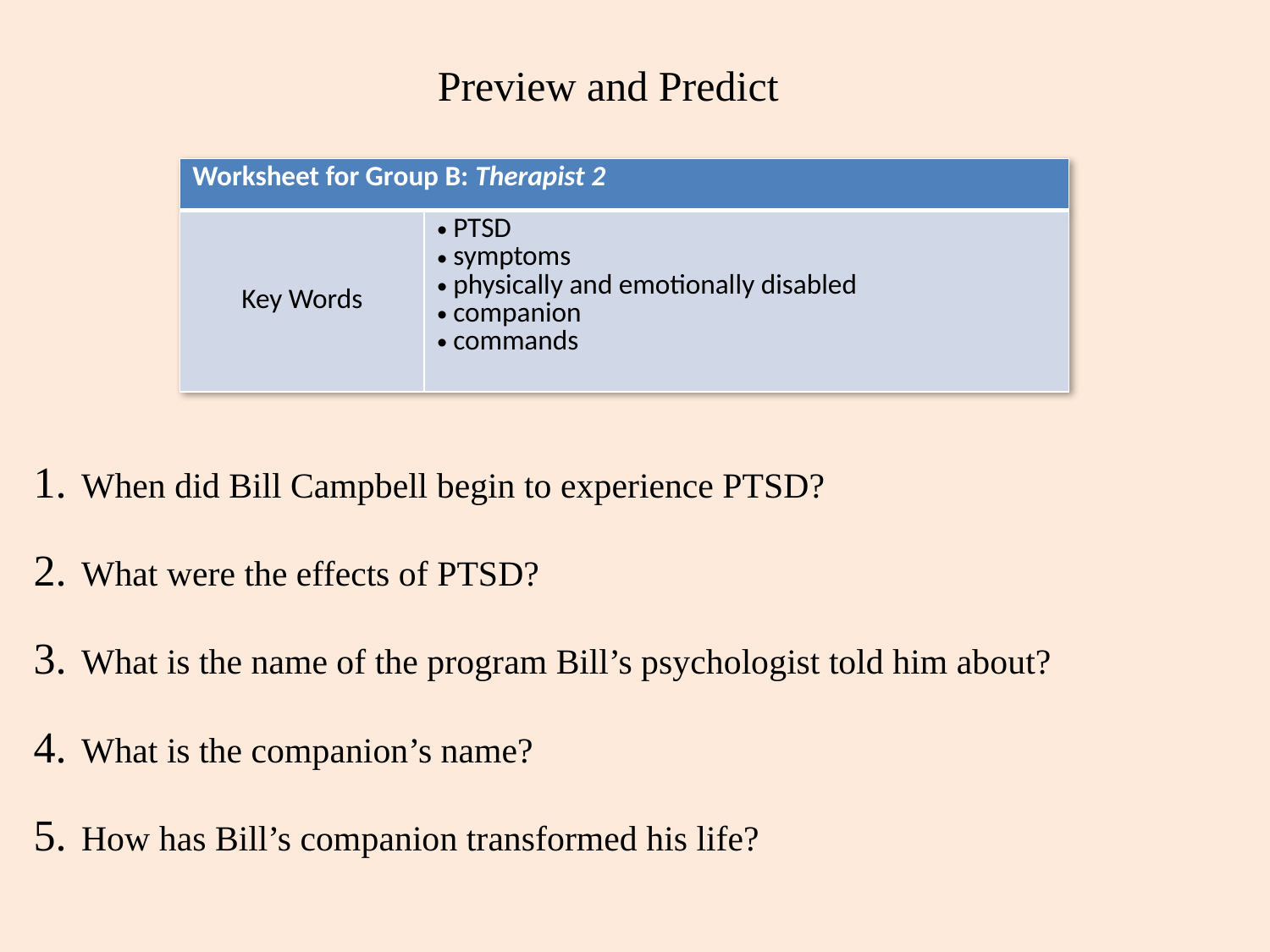

Preview and Predict
| Worksheet for Group B: Therapist 2 |  |
| --- | --- |
| Key Words | PTSD symptoms physically and emotionally disabled companion commands |

When did Bill Campbell begin to experience PTSD?
What were the effects of PTSD?
What is the name of the program Bill’s psychologist told him about?
What is the companion’s name?
How has Bill’s companion transformed his life?